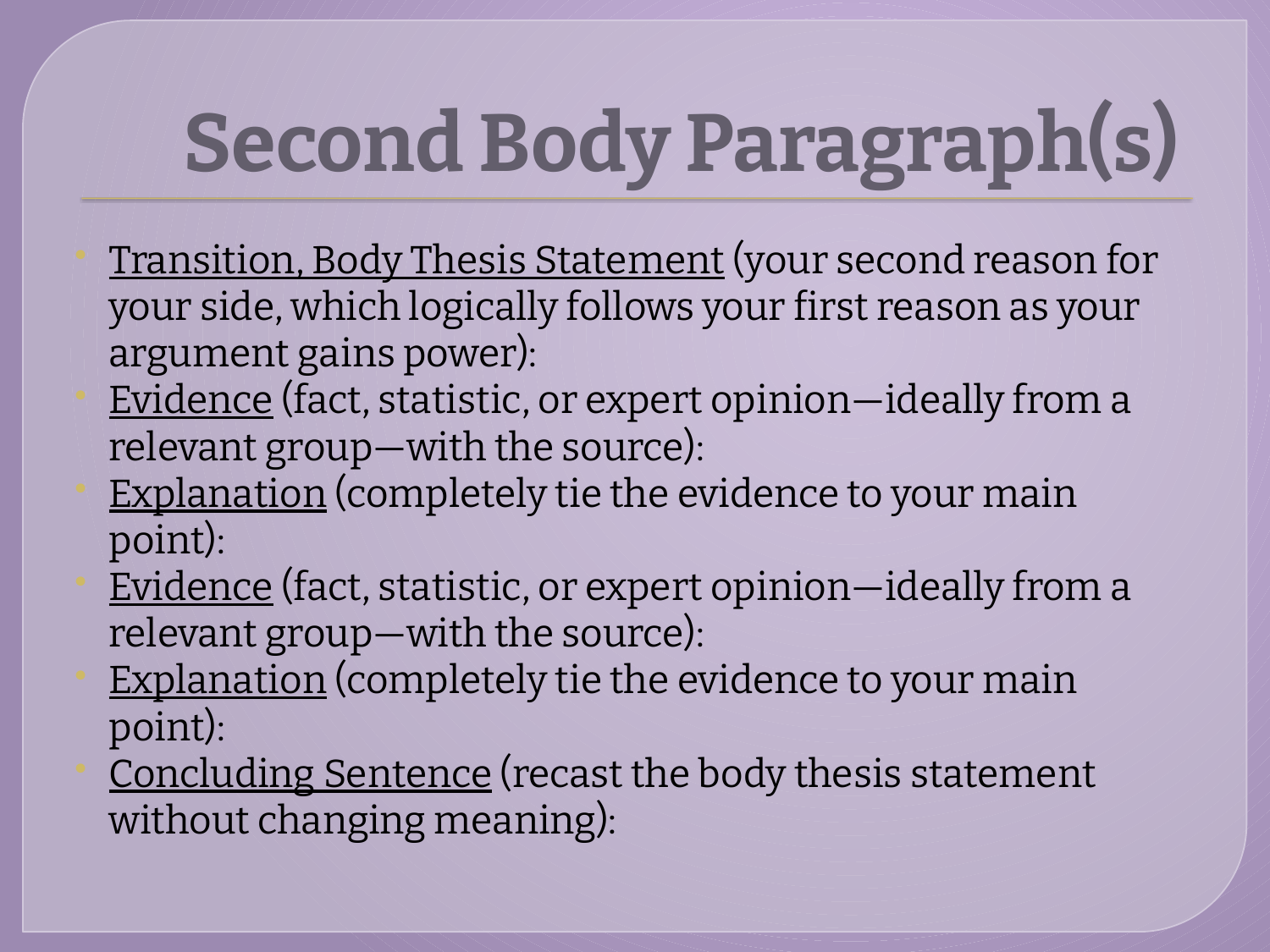

# Second Body Paragraph(s)
Transition, Body Thesis Statement (your second reason for your side, which logically follows your first reason as your argument gains power):
Evidence (fact, statistic, or expert opinion—ideally from a relevant group—with the source):
Explanation (completely tie the evidence to your main point):
Evidence (fact, statistic, or expert opinion—ideally from a relevant group—with the source):
Explanation (completely tie the evidence to your main point):
Concluding Sentence (recast the body thesis statement without changing meaning):